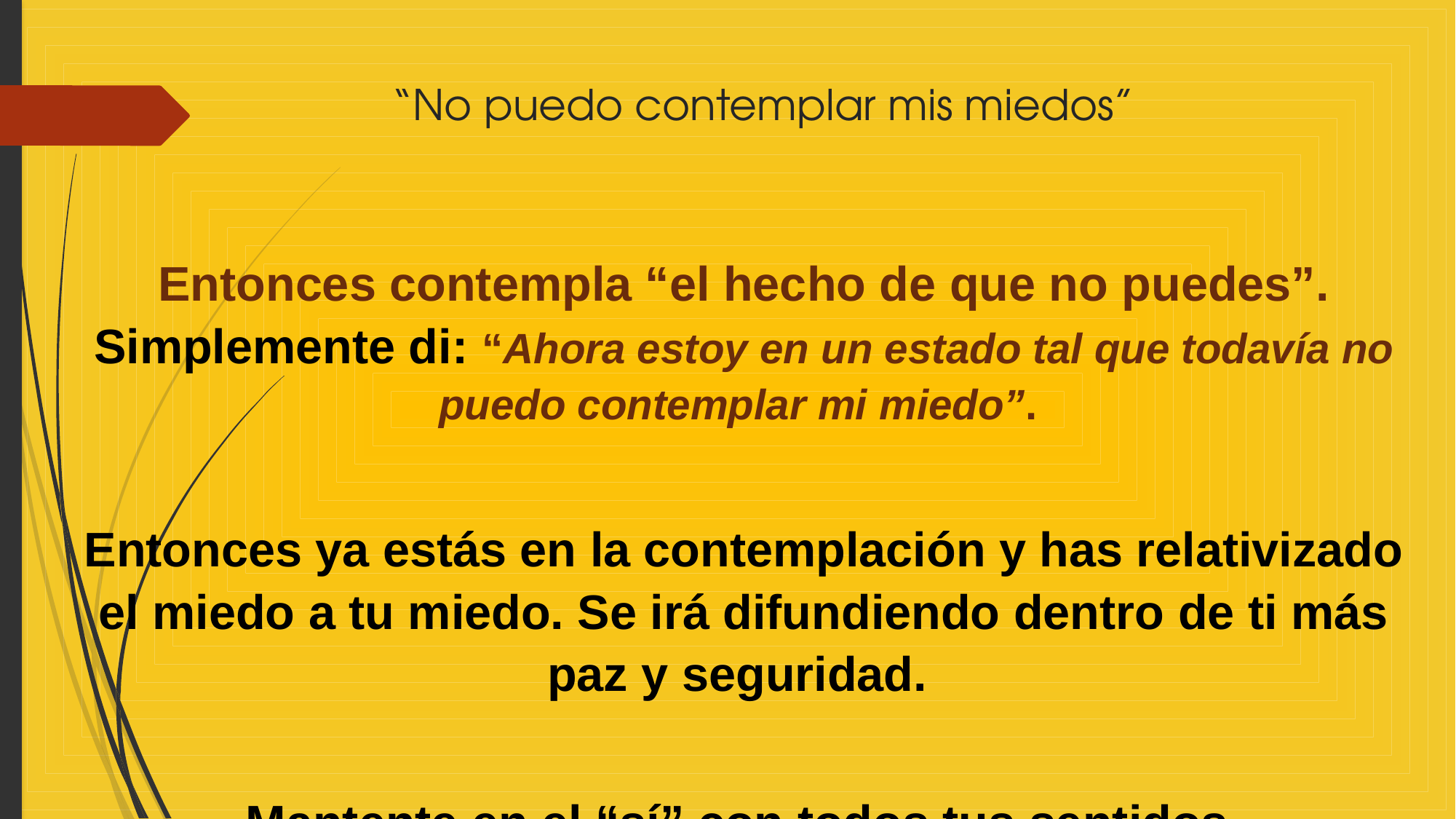

# “No puedo contemplar mis miedos”
Entonces contempla “el hecho de que no puedes”. Simplemente di: “Ahora estoy en un estado tal que todavía no puedo contemplar mi miedo”.

Entonces ya estás en la contemplación y has relativizado el miedo a tu miedo. Se irá difundiendo dentro de ti más paz y seguridad.

Mantente en el “sí” con todos tus sentidos.